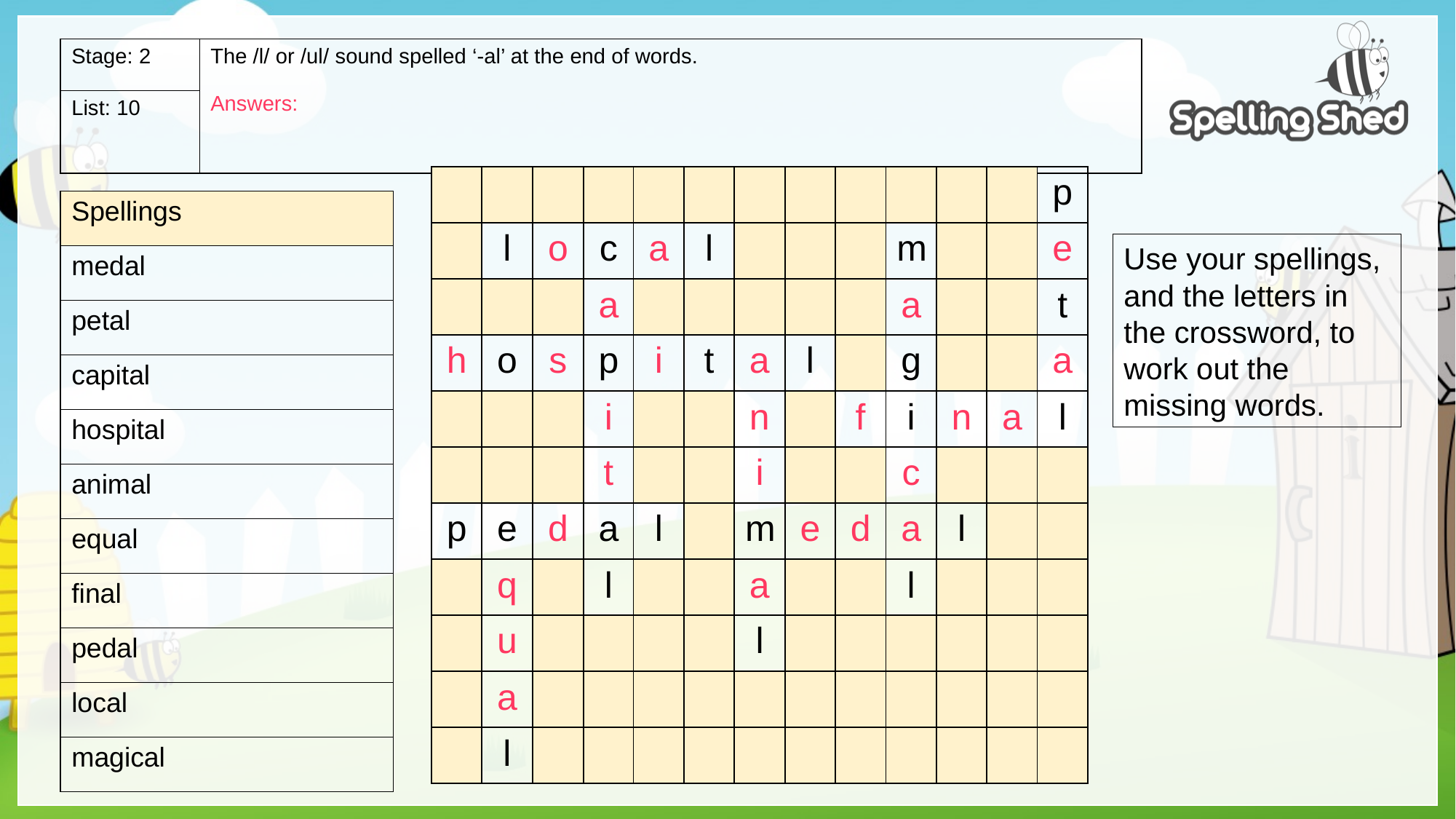

| Stage: 2 | The /l/ or /ul/ sound spelled ‘-al’ at the end of words. Answers: |
| --- | --- |
| List: 10 |  |
|  |  |  |  |  |  |  |  |  |  |  |  | p |
| --- | --- | --- | --- | --- | --- | --- | --- | --- | --- | --- | --- | --- |
|  | l | o | c | a | l |  |  |  | m |  |  | e |
|  |  |  | a |  |  |  |  |  | a |  |  | t |
| h | o | s | p | i | t | a | l |  | g |  |  | a |
|  |  |  | i |  |  | n |  | f | i | n | a | l |
|  |  |  | t |  |  | i |  |  | c |  |  |  |
| p | e | d | a | l |  | m | e | d | a | l |  |  |
|  | q |  | l |  |  | a |  |  | l |  |  |  |
|  | u |  |  |  |  | l |  |  |  |  |  |  |
|  | a |  |  |  |  |  |  |  |  |  |  |  |
|  | l |  |  |  |  |  |  |  |  |  |  |  |
| Spellings |
| --- |
| medal |
| petal |
| capital |
| hospital |
| animal |
| equal |
| final |
| pedal |
| local |
| magical |
Use your spellings, and the letters in the crossword, to work out the missing words.